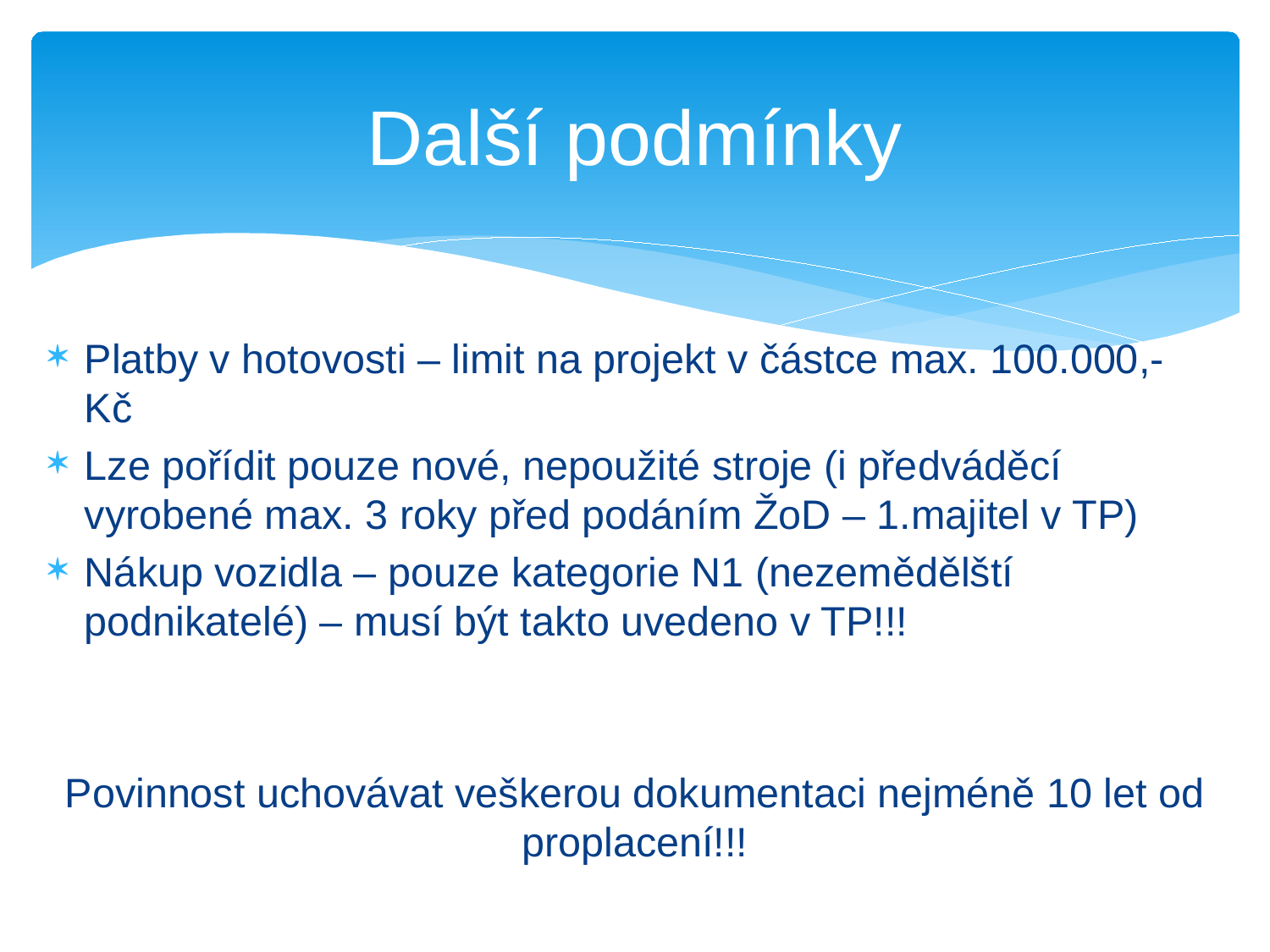

# Další podmínky
Platby v hotovosti – limit na projekt v částce max. 100.000,- Kč
Lze pořídit pouze nové, nepoužité stroje (i předváděcí vyrobené max. 3 roky před podáním ŽoD – 1.majitel v TP)
Nákup vozidla – pouze kategorie N1 (nezemědělští podnikatelé) – musí být takto uvedeno v TP!!!

Povinnost uchovávat veškerou dokumentaci nejméně 10 let od proplacení!!!